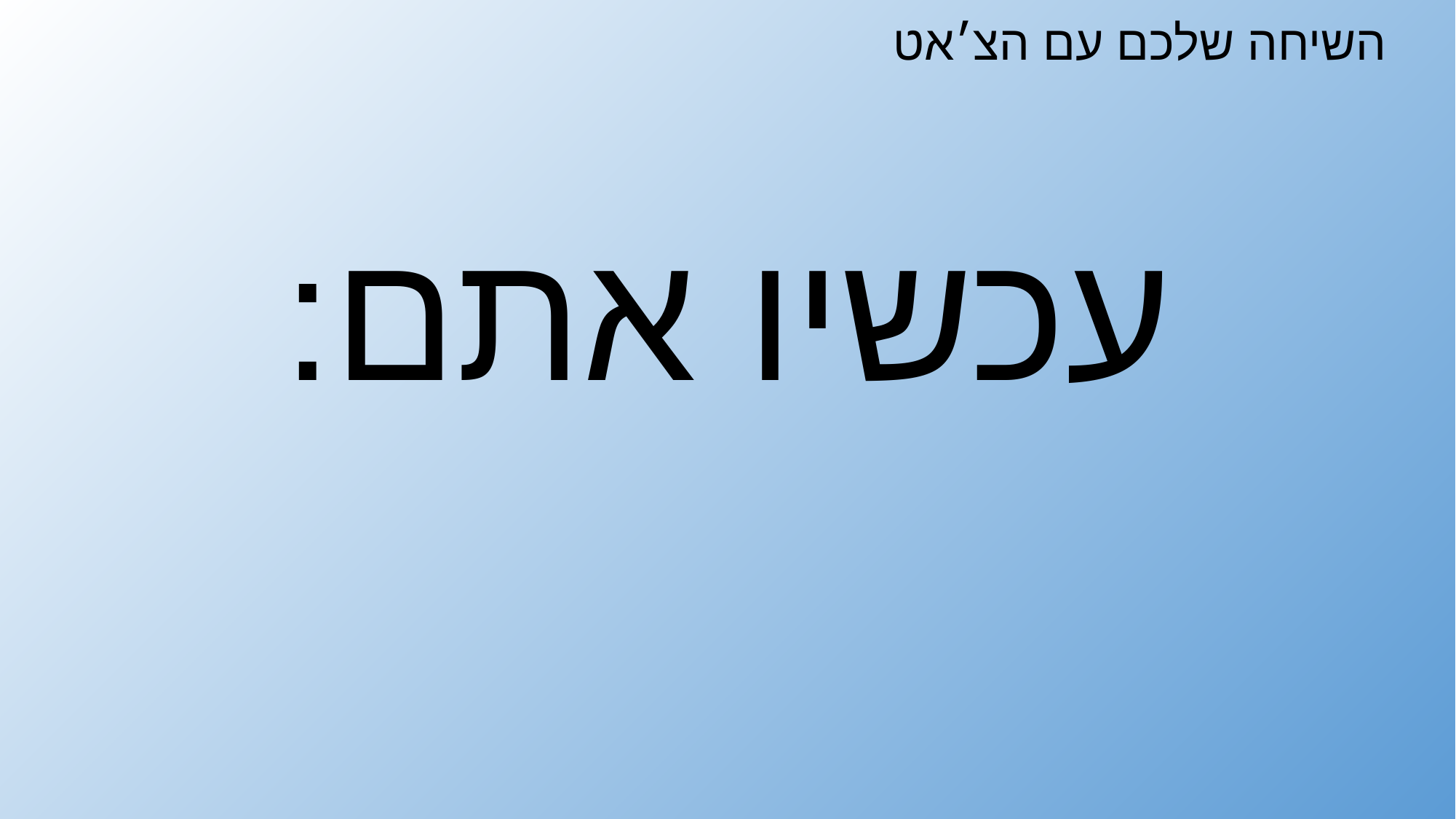

# השיחה שלכם עם הצ׳אט
עכשיו אתם: